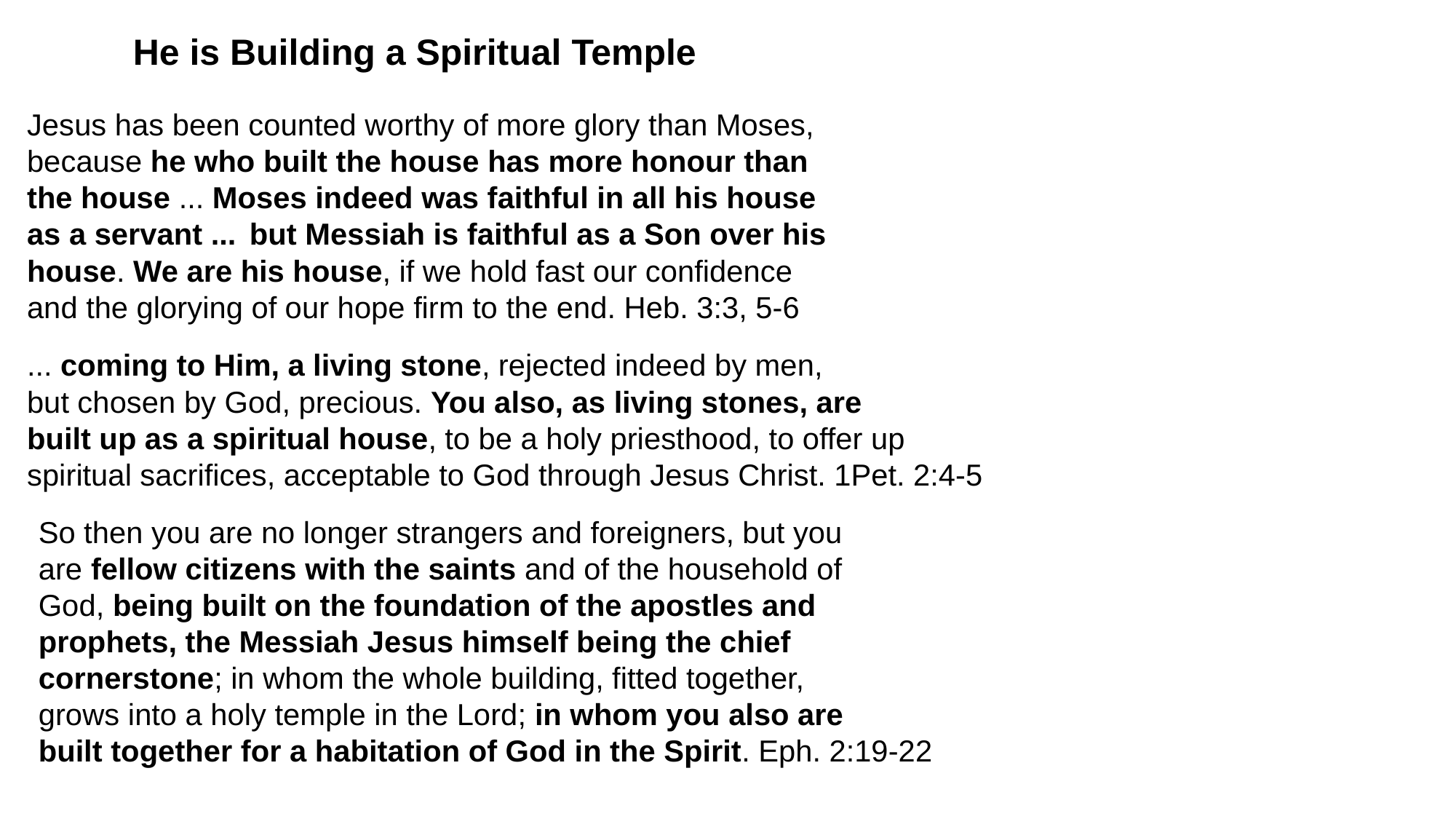

He is Building a Spiritual Temple
Jesus has been counted worthy of more glory than Moses, because he who built the house has more honour than
the house ... Moses indeed was faithful in all his house
as a servant ...  but Messiah is faithful as a Son over his house. We are his house, if we hold fast our confidence
and the glorying of our hope firm to the end. Heb. 3:3, 5-6
... coming to Him, a living stone, rejected indeed by men,
but chosen by God, precious. You also, as living stones, are
built up as a spiritual house, to be a holy priesthood, to offer up
spiritual sacrifices, acceptable to God through Jesus Christ. 1Pet. 2:4-5
So then you are no longer strangers and foreigners, but you
are fellow citizens with the saints and of the household of God, being built on the foundation of the apostles and prophets, the Messiah Jesus himself being the chief cornerstone; in whom the whole building, fitted together,
grows into a holy temple in the Lord; in whom you also are
built together for a habitation of God in the Spirit. Eph. 2:19-22